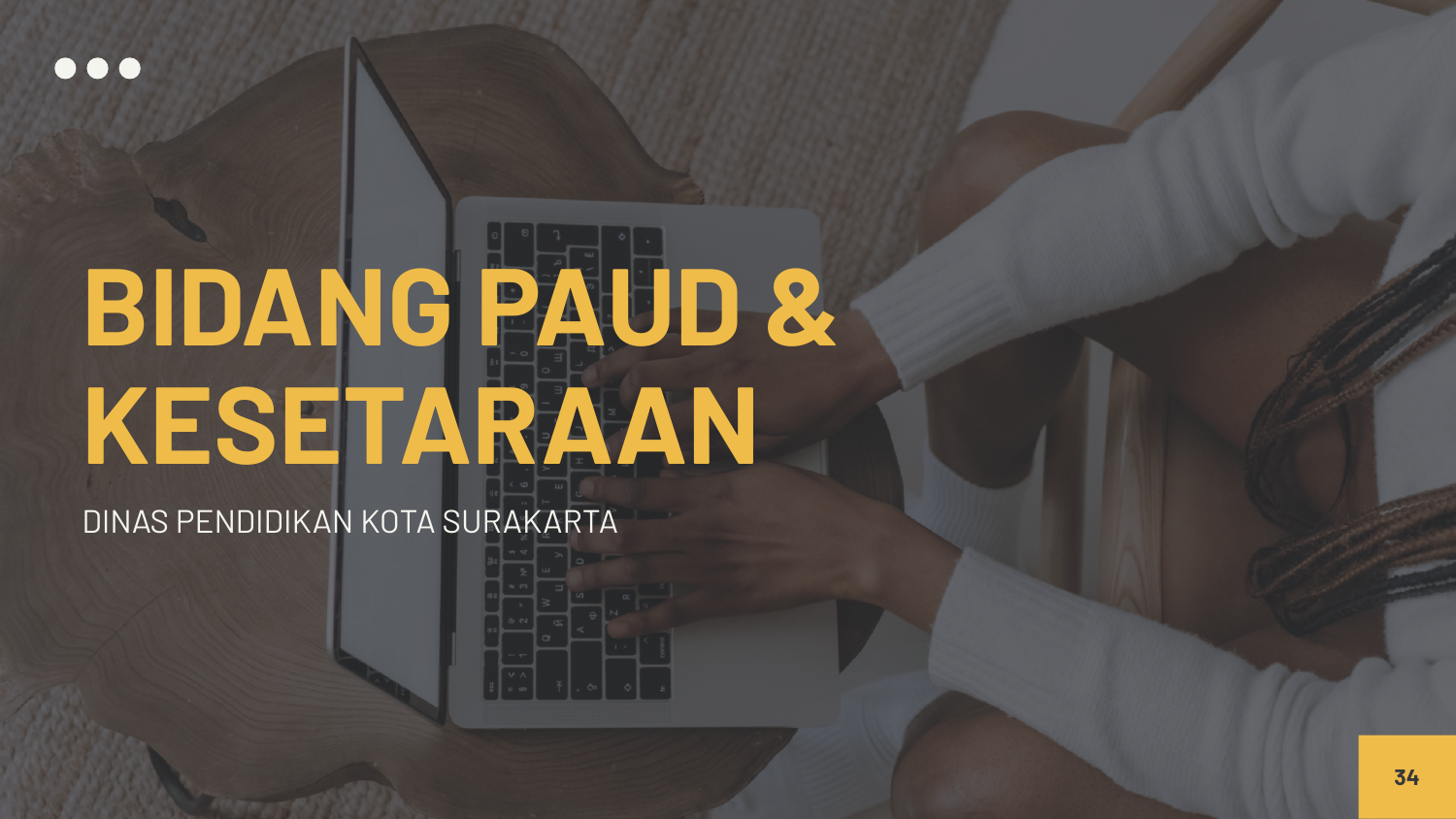

# BIDANG PAUD & KESETARAAN
DINAS PENDIDIKAN KOTA SURAKARTA
34